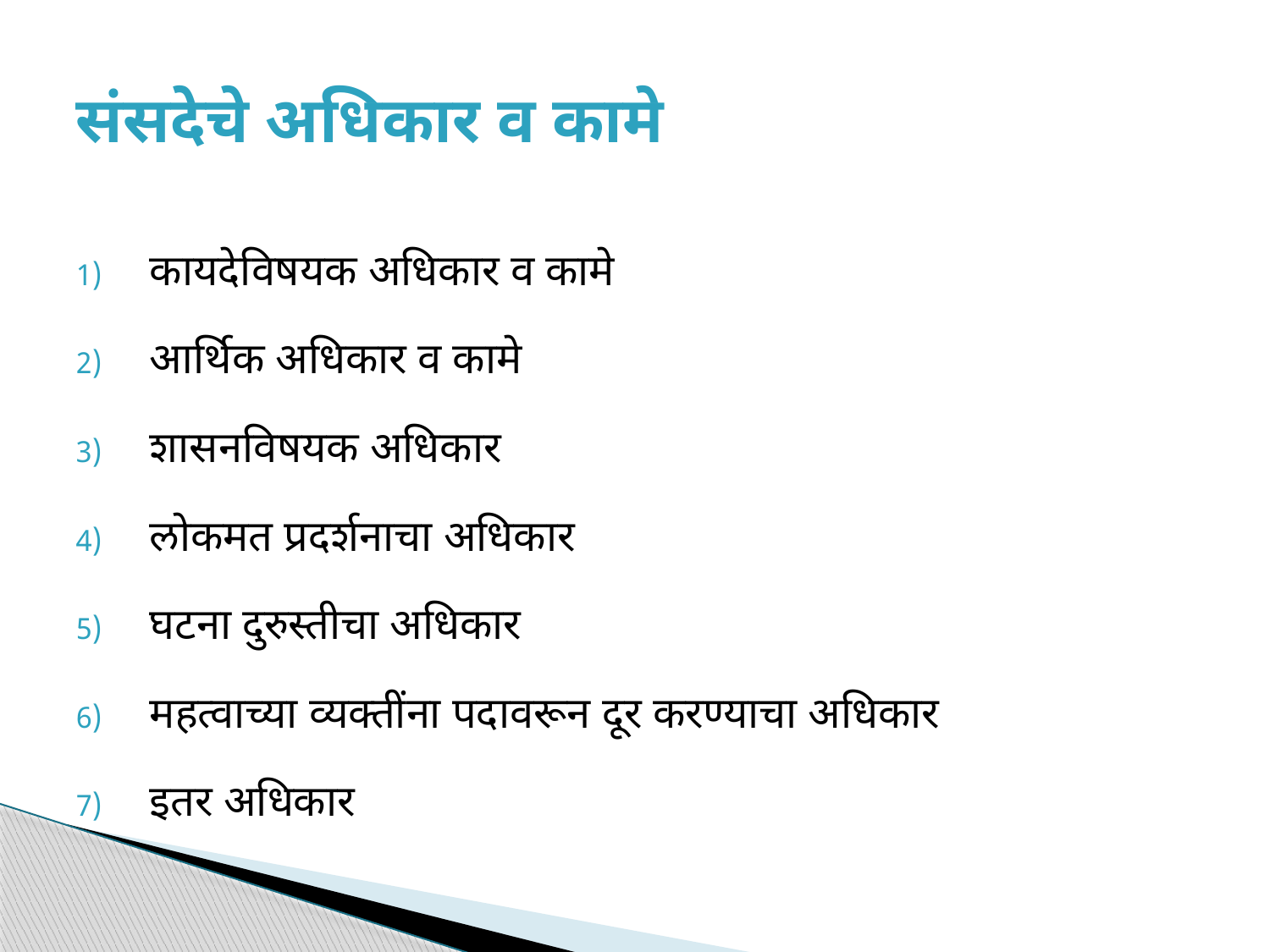

# संसदेचे अधिकार व कामे
कायदेविषयक अधिकार व कामे
आर्थिक अधिकार व कामे
शासनविषयक अधिकार
लोकमत प्रदर्शनाचा अधिकार
घटना दुरुस्तीचा अधिकार
महत्वाच्या व्यक्तींना पदावरून दूर करण्याचा अधिकार
इतर अधिकार